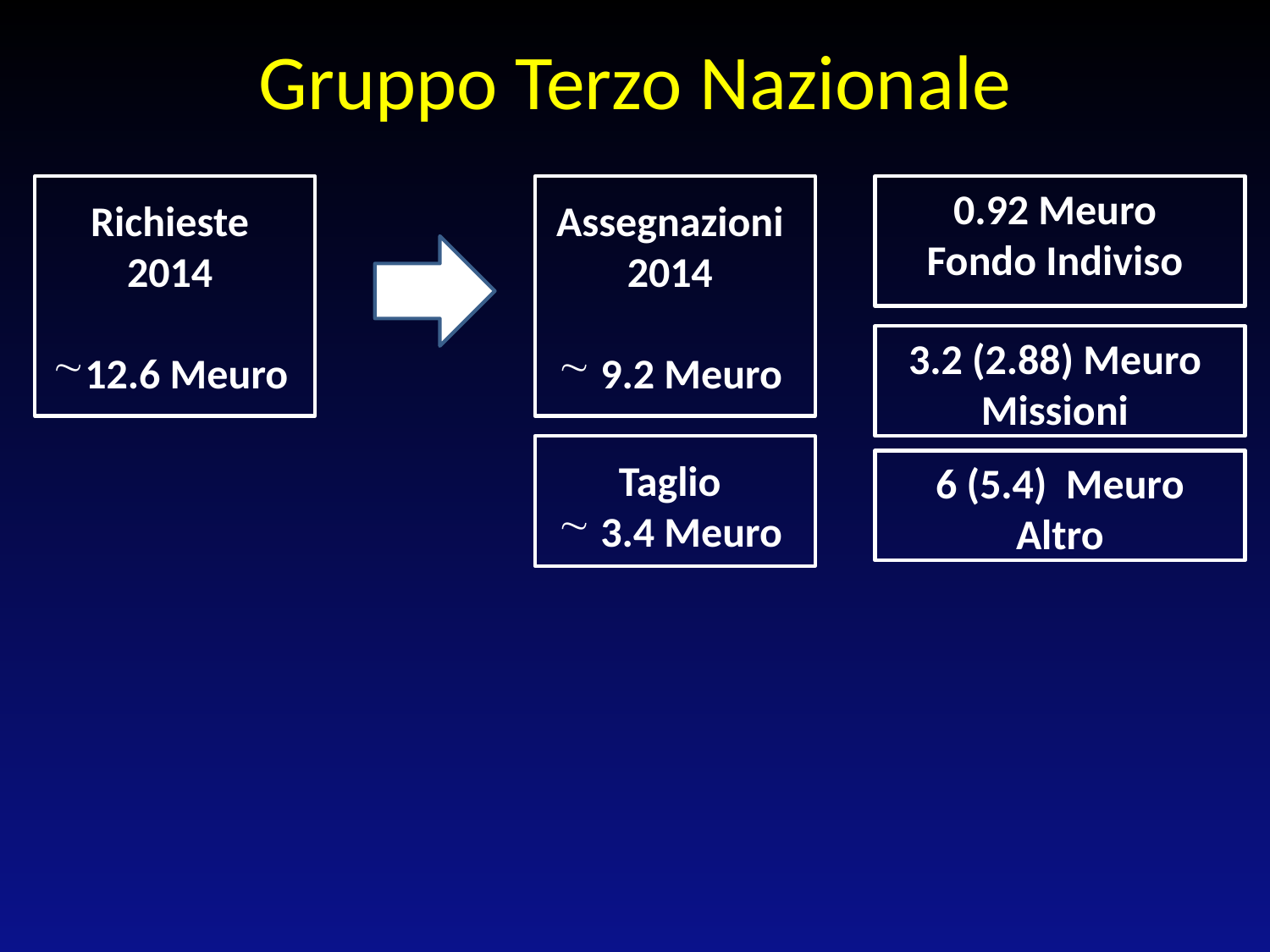

Gruppo Terzo Nazionale

0.92 Meuro
Fondo Indiviso
Richieste
2014

12.6 Meuro
Assegnazioni
2014

 9.2 Meuro

3.2 (2.88) Meuro
Missioni

Taglio
 3.4 Meuro

6 (5.4)  Meuro
Altro